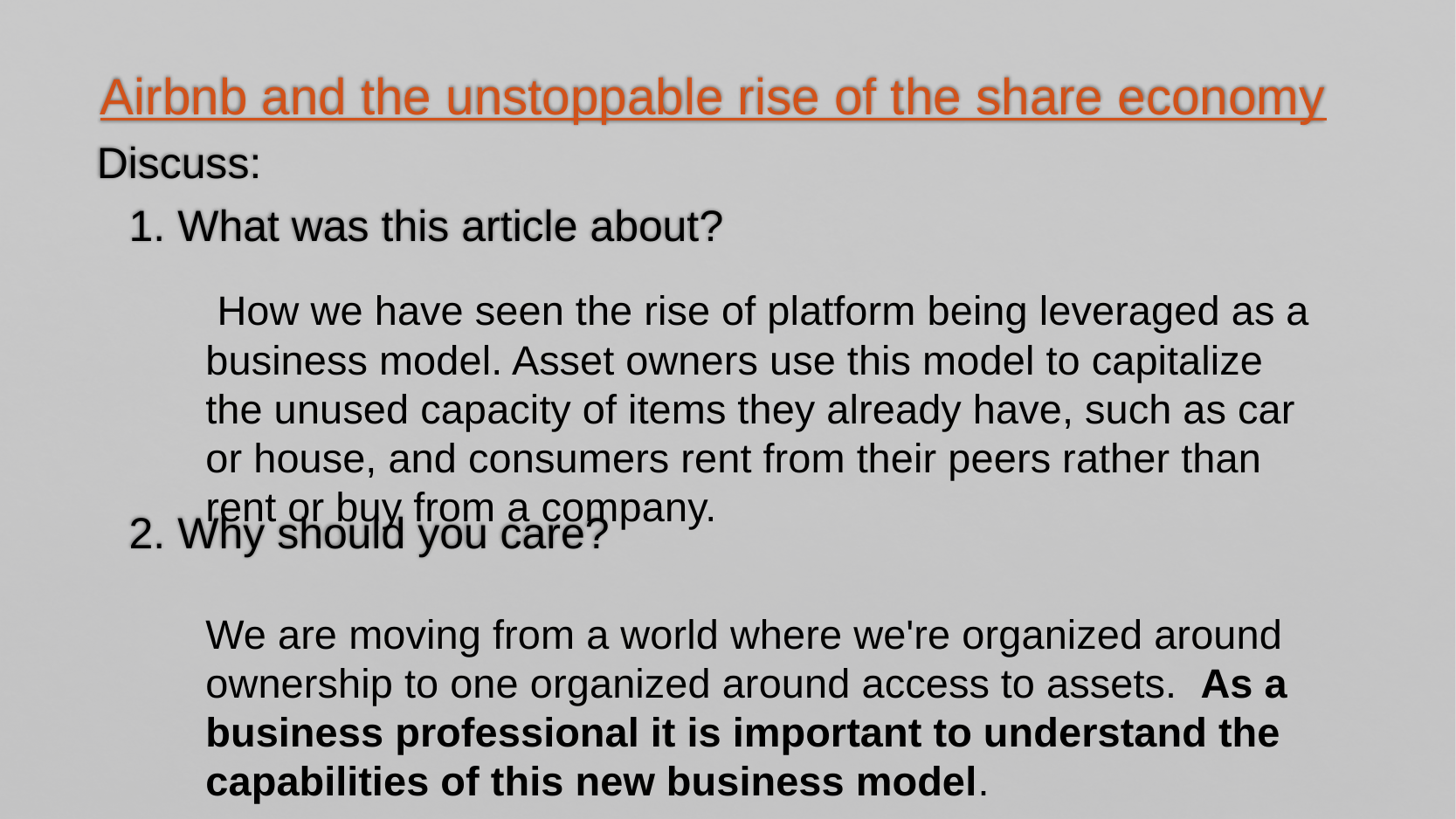

Airbnb and the unstoppable rise of the share economy
Discuss:
1. What was this article about?

2. Why should you care?

 How we have seen the rise of platform being leveraged as a business model. Asset owners use this model to capitalize the unused capacity of items they already have, such as car or house, and consumers rent from their peers rather than rent or buy from a company.
We are moving from a world where we're organized around ownership to one organized around access to assets.  As a business professional it is important to understand the capabilities of this new business model.